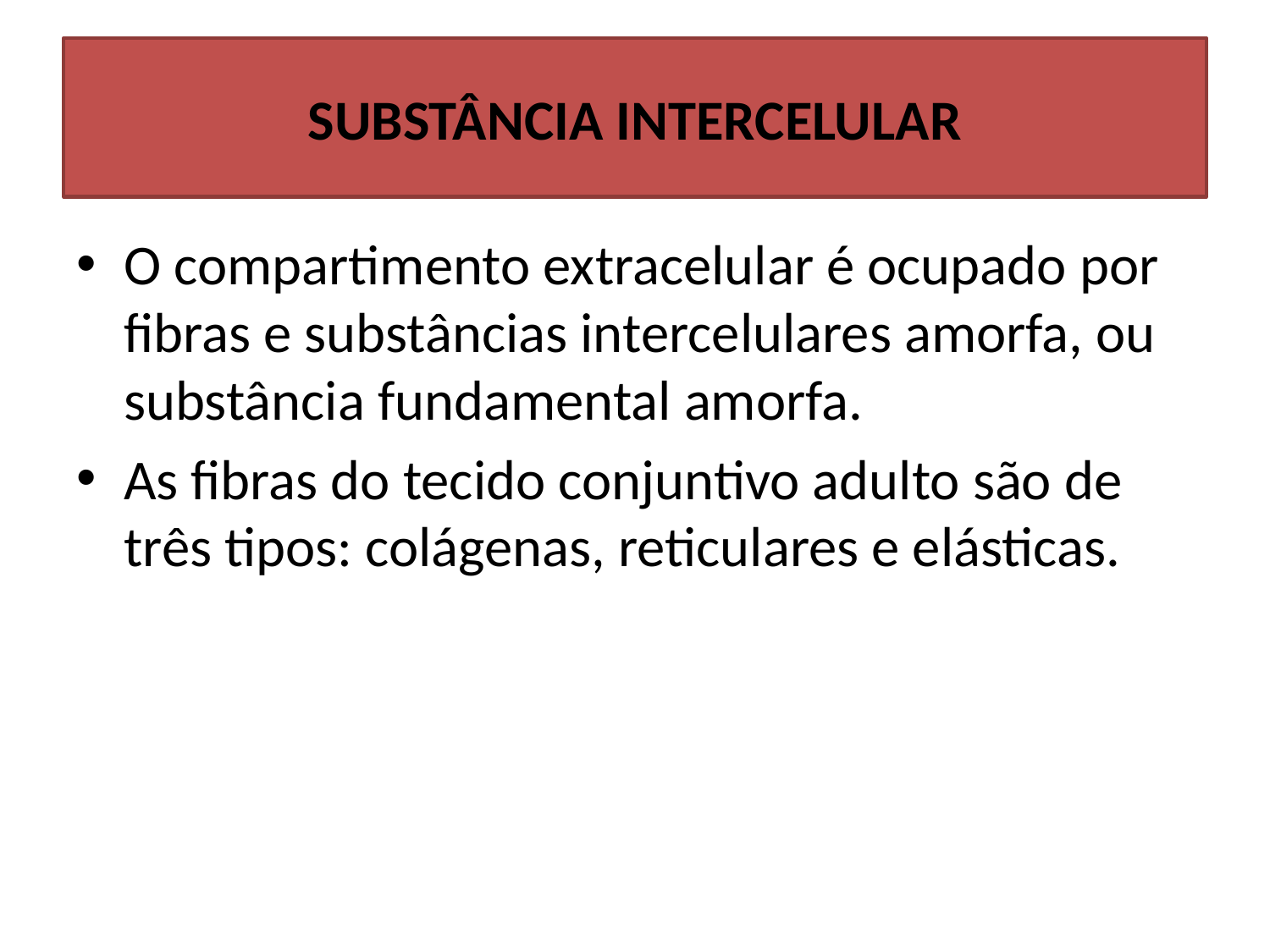

# SUBSTÂNCIA INTERCELULAR
O compartimento extracelular é ocupado por fibras e substâncias intercelulares amorfa, ou substância fundamental amorfa.
As fibras do tecido conjuntivo adulto são de três tipos: colágenas, reticulares e elásticas.